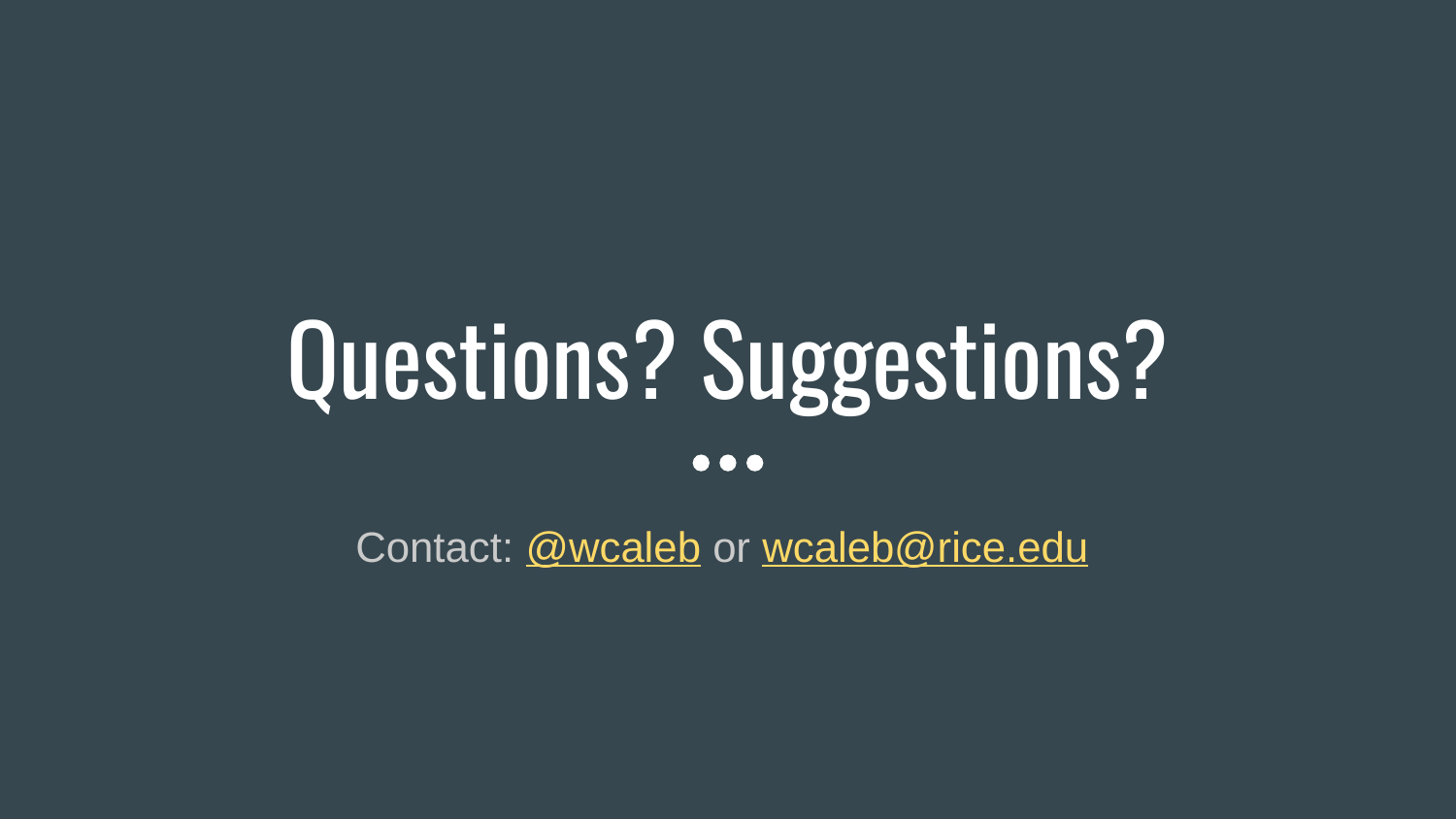

# Questions? Suggestions?
Contact: @wcaleb or wcaleb@rice.edu